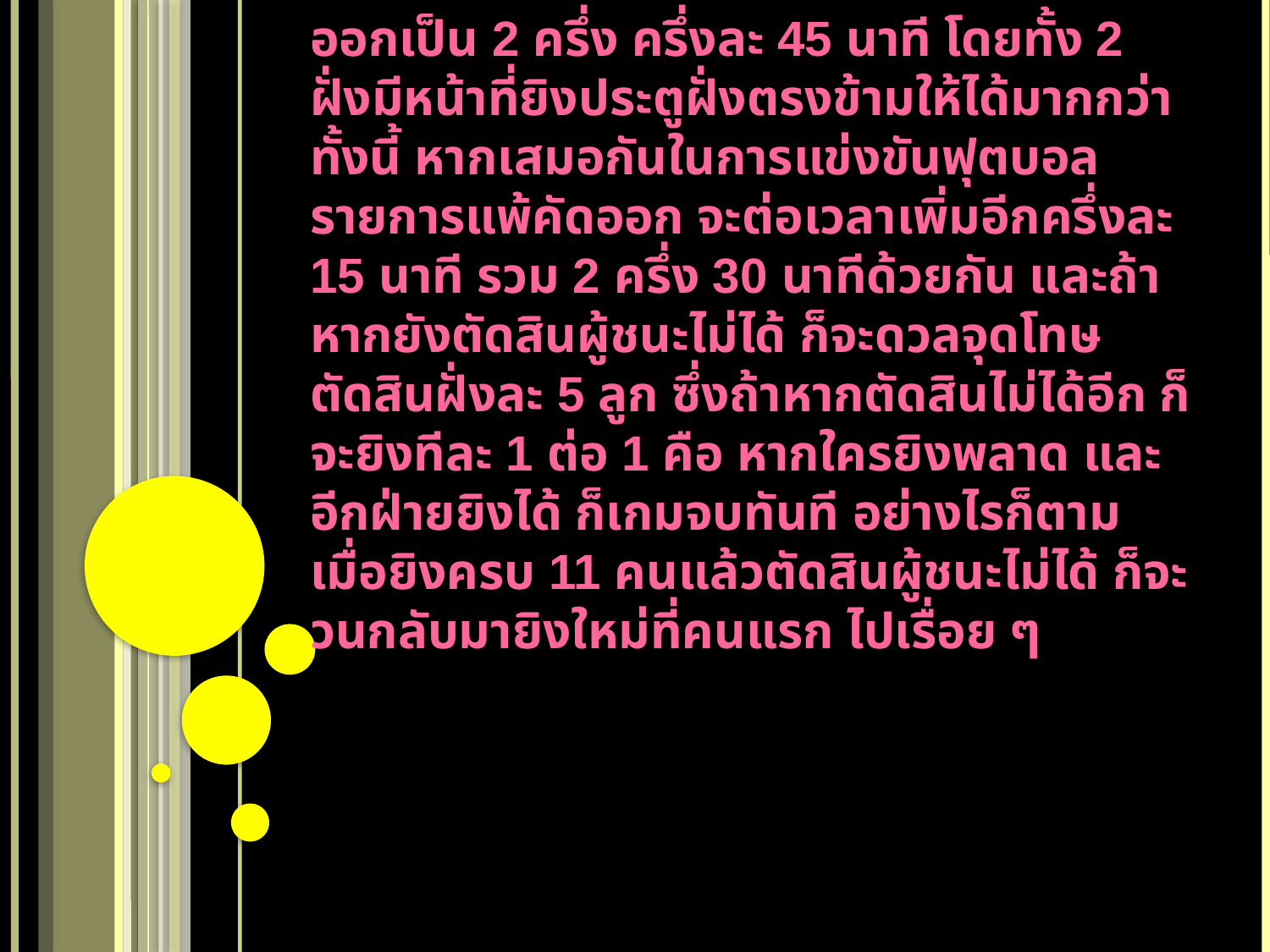

# กติกา             เวลาในการแข่งขัน การแข่งขันแบ่งออกเป็น 2 ครึ่ง ครึ่งละ 45 นาที โดยทั้ง 2 ฝั่งมีหน้าที่ยิงประตูฝั่งตรงข้ามให้ได้มากกว่า ทั้งนี้ หากเสมอกันในการแข่งขันฟุตบอลรายการแพ้คัดออก จะต่อเวลาเพิ่มอีกครึ่งละ 15 นาที รวม 2 ครึ่ง 30 นาทีด้วยกัน และถ้าหากยังตัดสินผู้ชนะไม่ได้ ก็จะดวลจุดโทษตัดสินฝั่งละ 5 ลูก ซึ่งถ้าหากตัดสินไม่ได้อีก ก็จะยิงทีละ 1 ต่อ 1 คือ หากใครยิงพลาด และอีกฝ่ายยิงได้ ก็เกมจบทันที อย่างไรก็ตาม เมื่อยิงครบ 11 คนแล้วตัดสินผู้ชนะไม่ได้ ก็จะวนกลับมายิงใหม่ที่คนแรก ไปเรื่อย ๆ